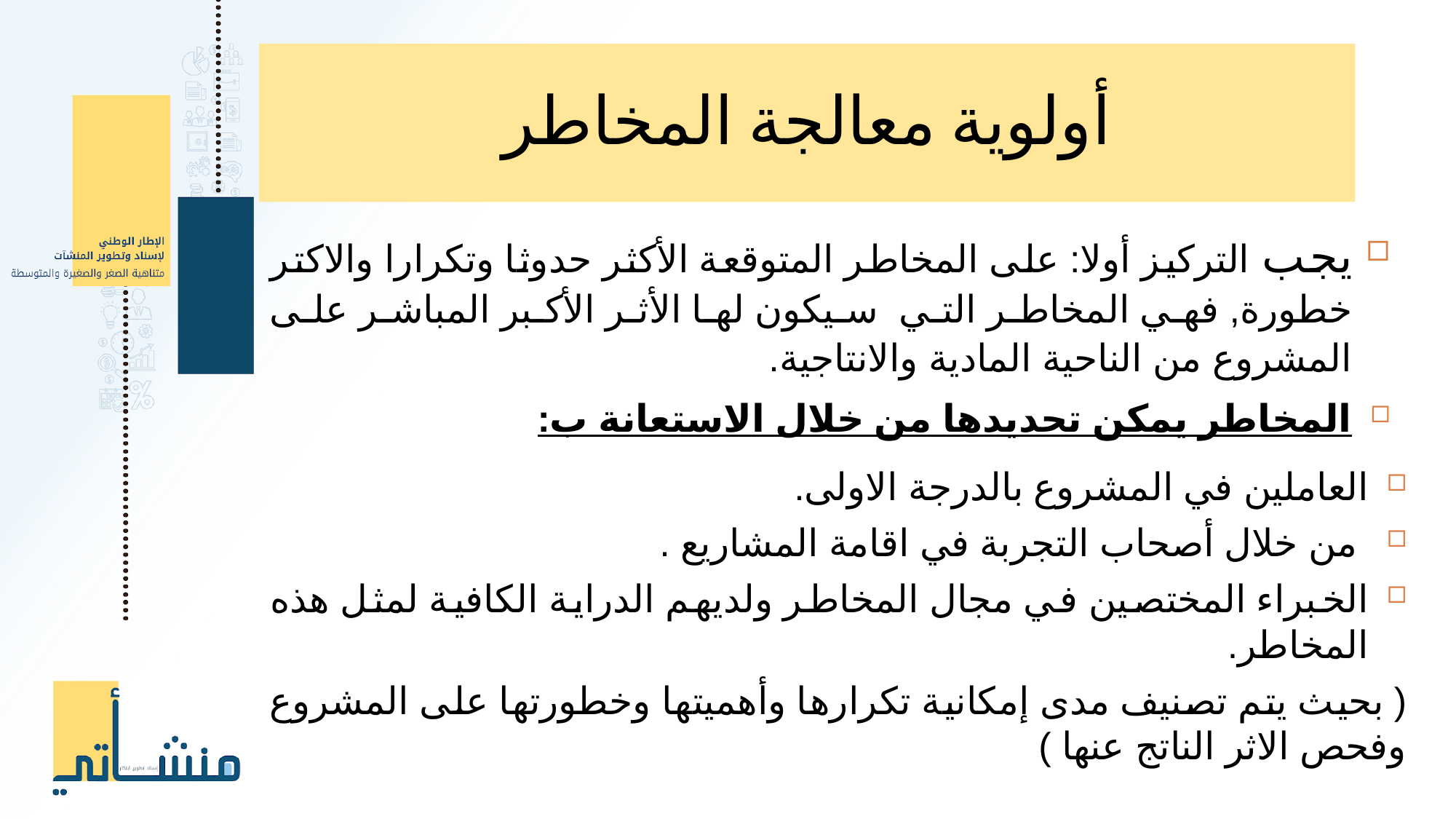

# أولوية معالجة المخاطر

يجب التركيز أولا: على المخاطر المتوقعة الأكثر حدوثا وتكرارا والاكتر خطورة, فهي المخاطر التي  سيكون لها الأثر الأكبر المباشر على المشروع من الناحية المادية والانتاجية.
المخاطر يمكن تحديدها من خلال الاستعانة ب:
العاملين في المشروع بالدرجة الاولى.
 من خلال أصحاب التجربة في اقامة المشاريع .
الخبراء المختصين في مجال المخاطر ولديهم الدراية الكافية لمثل هذه المخاطر.
( بحيث يتم تصنيف مدى إمكانية تكرارها وأهميتها وخطورتها على المشروع وفحص الاثر الناتج عنها )